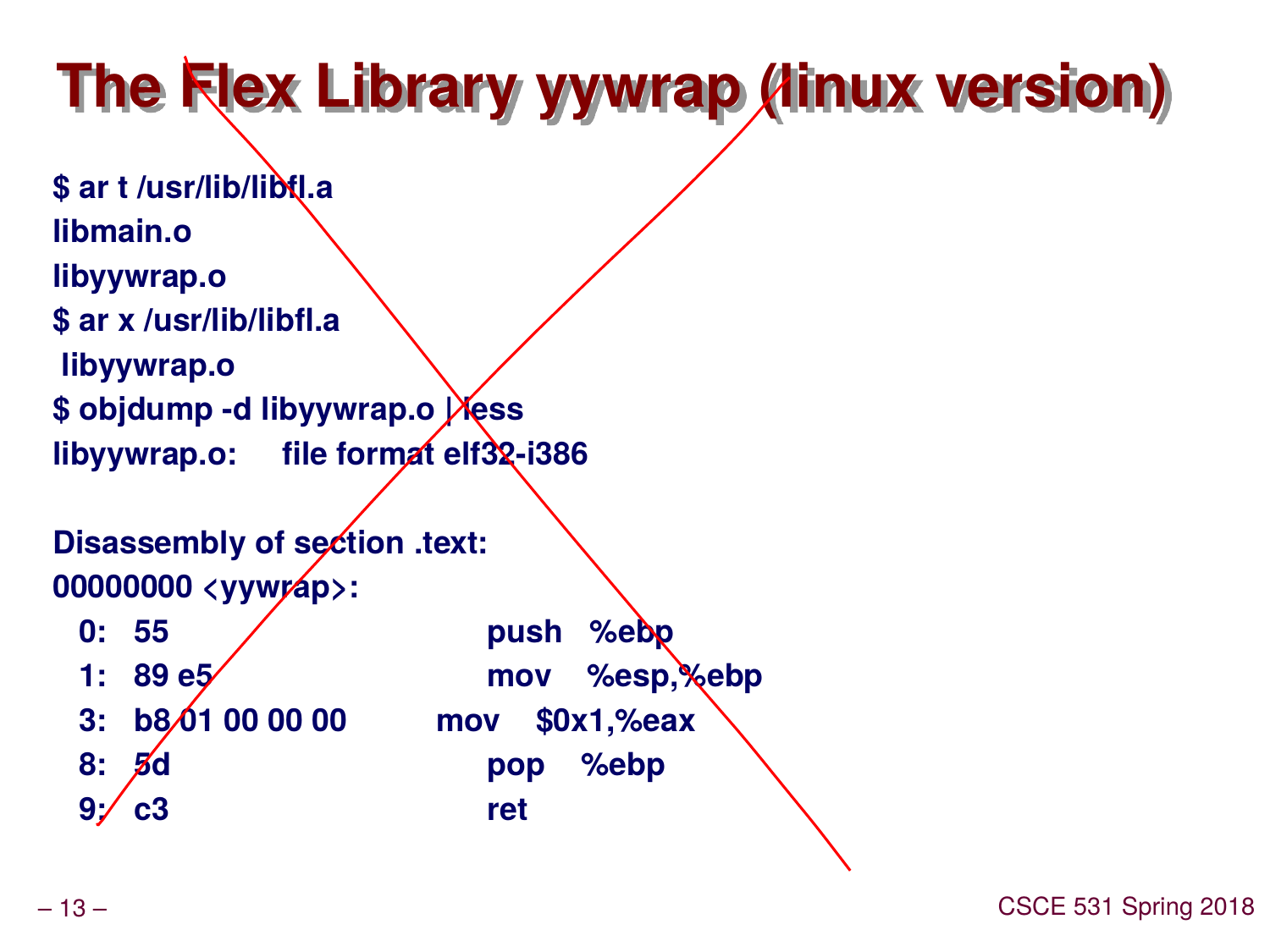

# The Flex Library yywrap (linux version)

$ ar t /usr/lib/libfl.a
libmain.o
libyywrap.o
$ ar x /usr/lib/libfl.a
 libyywrap.o
$ objdump -d libyywrap.o | less
libyywrap.o:     file format elf32-i386

Disassembly of section .text:
00000000 <yywrap>:
   0:   55                      	push   %ebp
   1:   89 e5                   	mov    %esp,%ebp
   3:   b8 01 00 00 00          mov    $0x1,%eax
   8:   5d                      	pop    %ebp
   9:   c3                      	ret